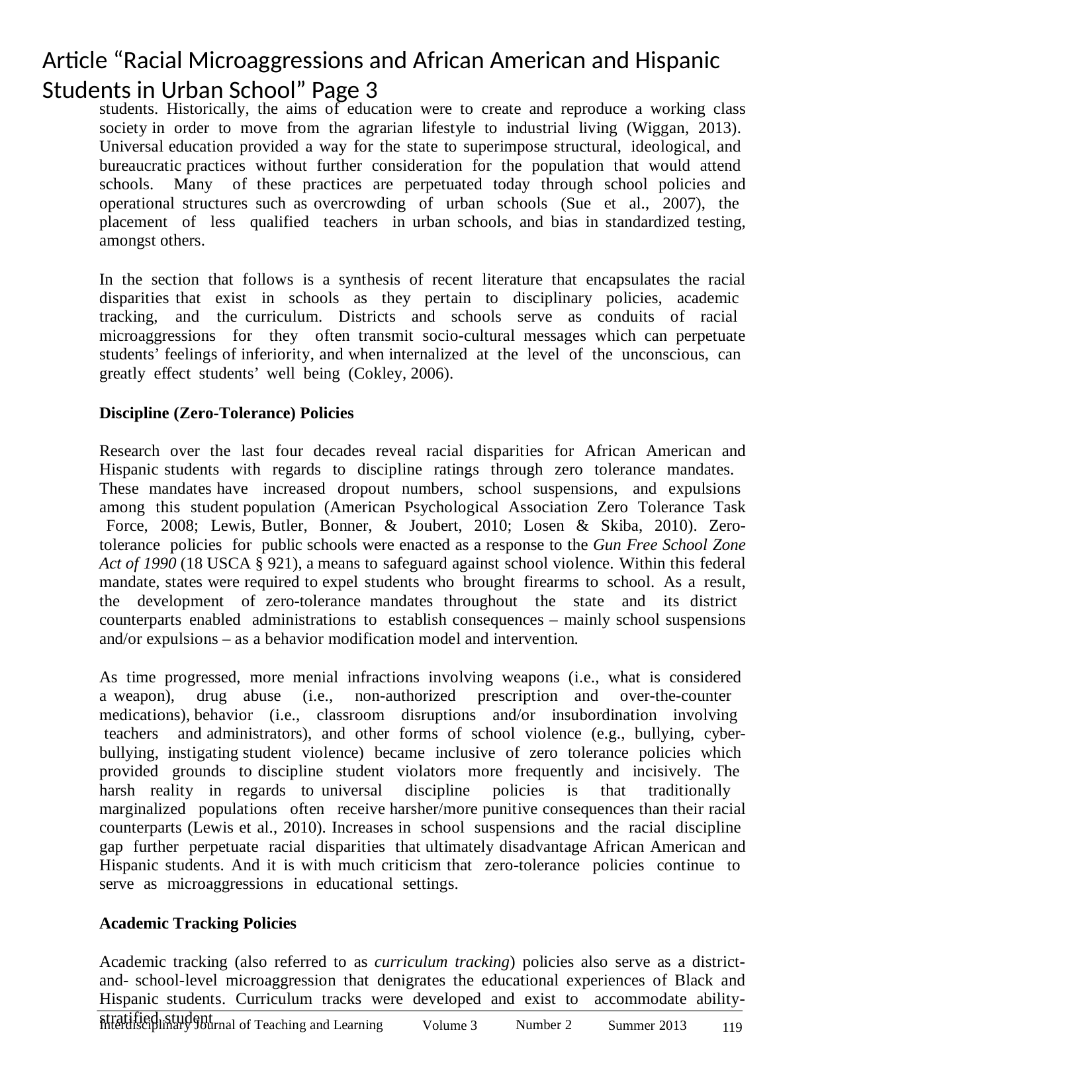

# Article “Racial Microaggressions and African American and Hispanic Students in Urban School” Page 3
students. Historically, the aims of education were to create and reproduce a working class society in  order  to  move  from  the  agrarian  lifestyle  to  industrial  living  (Wiggan,  2013).  Universal education provided a way for the state to superimpose structural,  ideological, and  bureaucratic practices  without  further  consideration  for  the  population  that  would  attend  schools.  Many  of these practices are perpetuated today through school policies and operational structures such as overcrowding  of  urban  schools  (Sue  et  al.,  2007),  the  placement  of  less  qualified  teachers  in urban schools, and bias in standardized testing, amongst others.

In the section that follows is a synthesis of recent literature that encapsulates the racial disparities that  exist  in  schools  as  they  pertain  to  disciplinary  policies,  academic  tracking,  and  the curriculum.  Districts  and  schools  serve  as  conduits  of  racial  microaggressions  for  they  often transmit socio-cultural messages which can perpetuate students’ feelings of inferiority, and when internalized  at  the  level  of  the  unconscious,  can  greatly  effect  students’  well  being  (Cokley, 2006).

Discipline (Zero-Tolerance) Policies

Research over the last four decades reveal racial disparities for African American and Hispanic students  with  regards  to  discipline  ratings  through  zero  tolerance  mandates.   These  mandates have   increased  dropout  numbers,   school  suspensions,   and  expulsions  among  this  student population  (American  Psychological  Association  Zero  Tolerance  Task  Force,  2008;  Lewis, Butler,  Bonner,  &  Joubert,  2010;  Losen  &  Skiba,  2010).  Zero-tolerance  policies  for  public schools were enacted as a response to the Gun Free School Zone Act of 1990 (18 USCA § 921), a means to safeguard against school violence. Within this federal mandate, states were required to expel students who  brought  firearms to  school.  As a  result, the  development  of zero-tolerance mandates throughout  the  state  and  its district  counterparts enabled  administrations to  establish consequences – mainly school suspensions and/or expulsions – as a behavior modification model and intervention.

As  time  progressed,  more  menial  infractions  involving  weapons  (i.e.,  what  is  considered  a weapon),   drug  abuse   (i.e.,   non-authorized   prescription  and   over-the-counter   medications), behavior    (i.e.,    classroom    disruptions    and/or    insubordination    involving    teachers    and administrators),  and  other  forms  of  school  violence  (e.g.,  bullying,  cyber-bullying,  instigating student  violence)  became  inclusive  of  zero  tolerance  policies  which  provided  grounds  to discipline  student  violators  more  frequently  and  incisively.  The  harsh  reality  in  regards  to universal   discipline   policies   is   that   traditionally   marginalized   populations   often   receive harsher/more punitive consequences than their racial counterparts (Lewis et al., 2010). Increases in  school  suspensions  and  the  racial  discipline  gap  further  perpetuate  racial  disparities  that ultimately disadvantage African American and Hispanic students. And it is with much criticism that  zero-tolerance  policies  continue  to  serve  as  microaggressions  in  educational  settings.

Academic Tracking Policies

Academic tracking (also referred to as curriculum tracking) policies also serve as a district-and- school-level microaggression that denigrates the educational experiences of Black and Hispanic students. Curriculum tracks were developed and exist to  accommodate ability-stratified student

119
Interdisciplinary Journal of Teaching and Learning
Number 2
Volume 3
Summer 2013